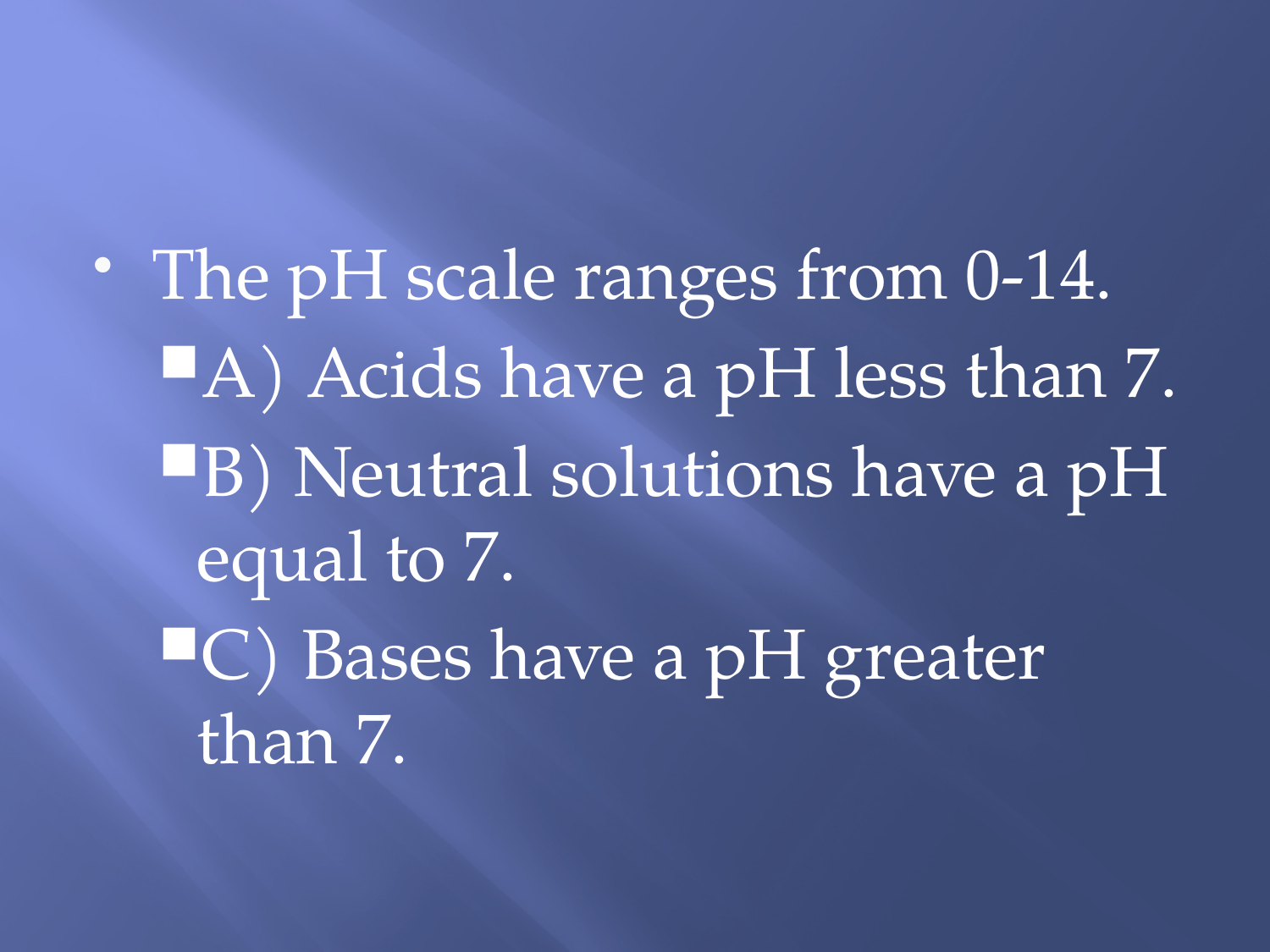

#
The pH scale ranges from 0-14.
A) Acids have a pH less than 7.
B) Neutral solutions have a pH equal to 7.
C) Bases have a pH greater than 7.